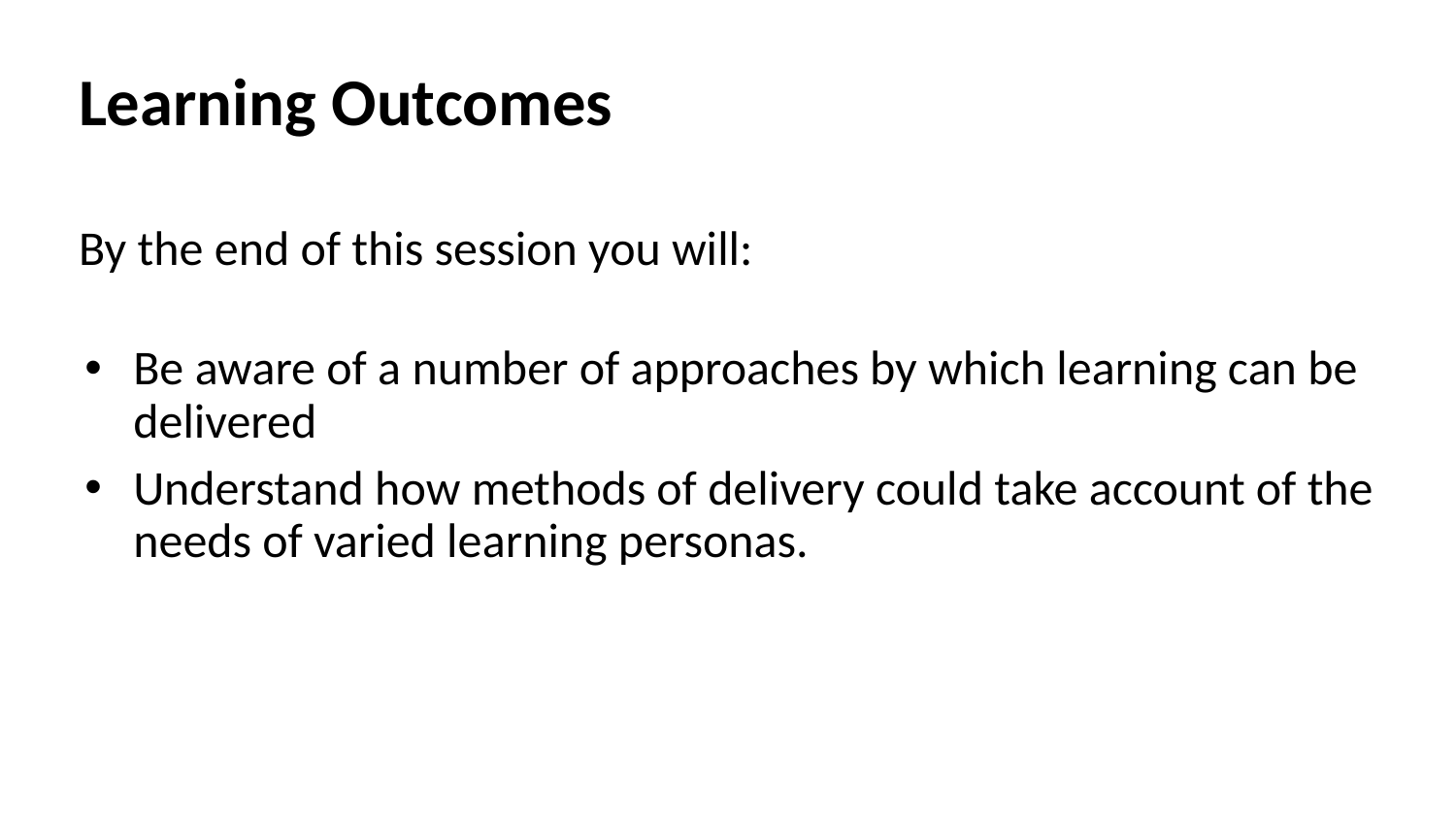

Learning Outcomes
By the end of this session you will:

Be aware of a number of approaches by which learning can be delivered
Understand how methods of delivery could take account of the needs of varied learning personas.